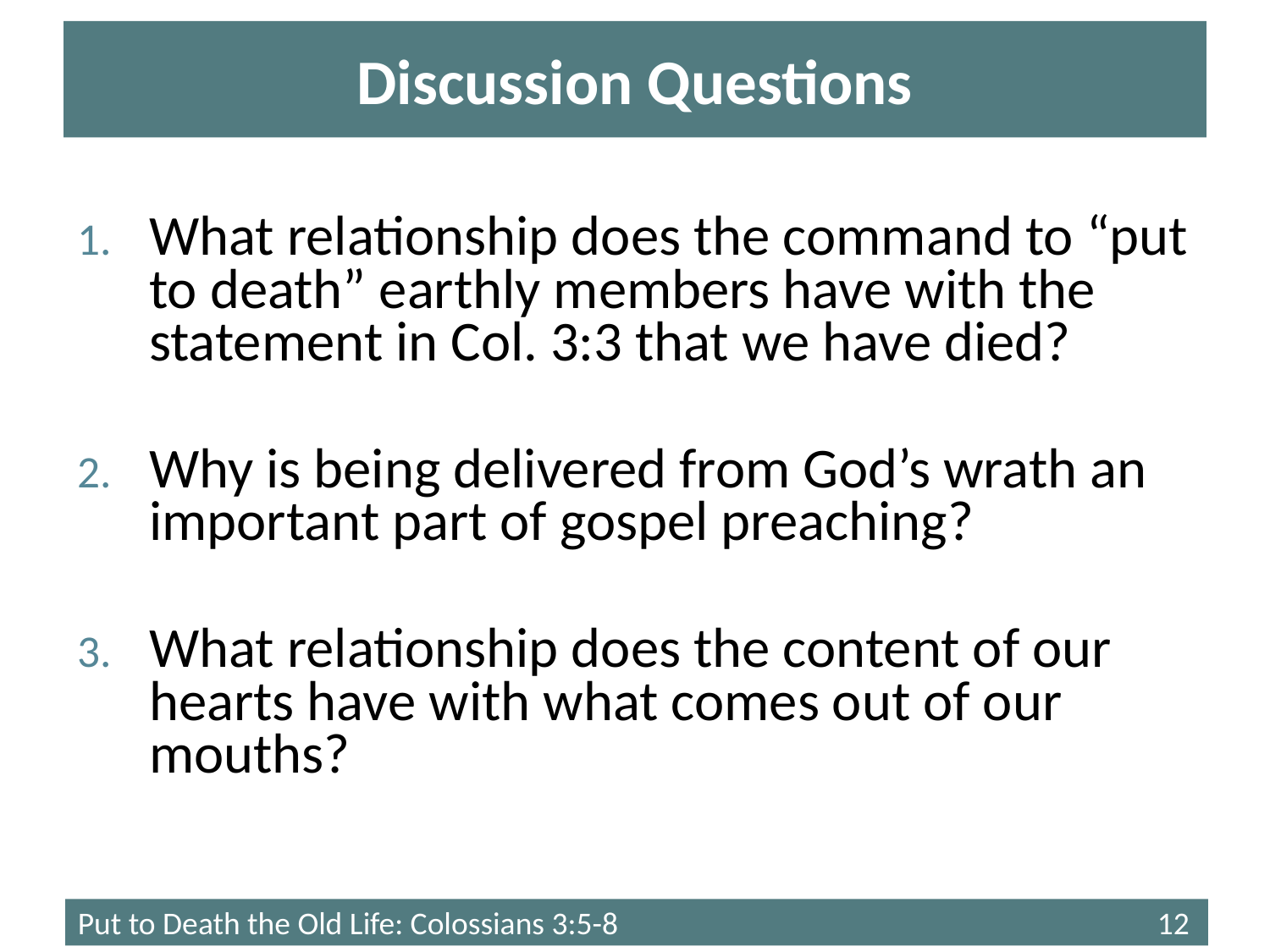

# Discussion Questions
What relationship does the command to “put to death” earthly members have with the statement in Col. 3:3 that we have died?
Why is being delivered from God’s wrath an important part of gospel preaching?
What relationship does the content of our hearts have with what comes out of our mouths?